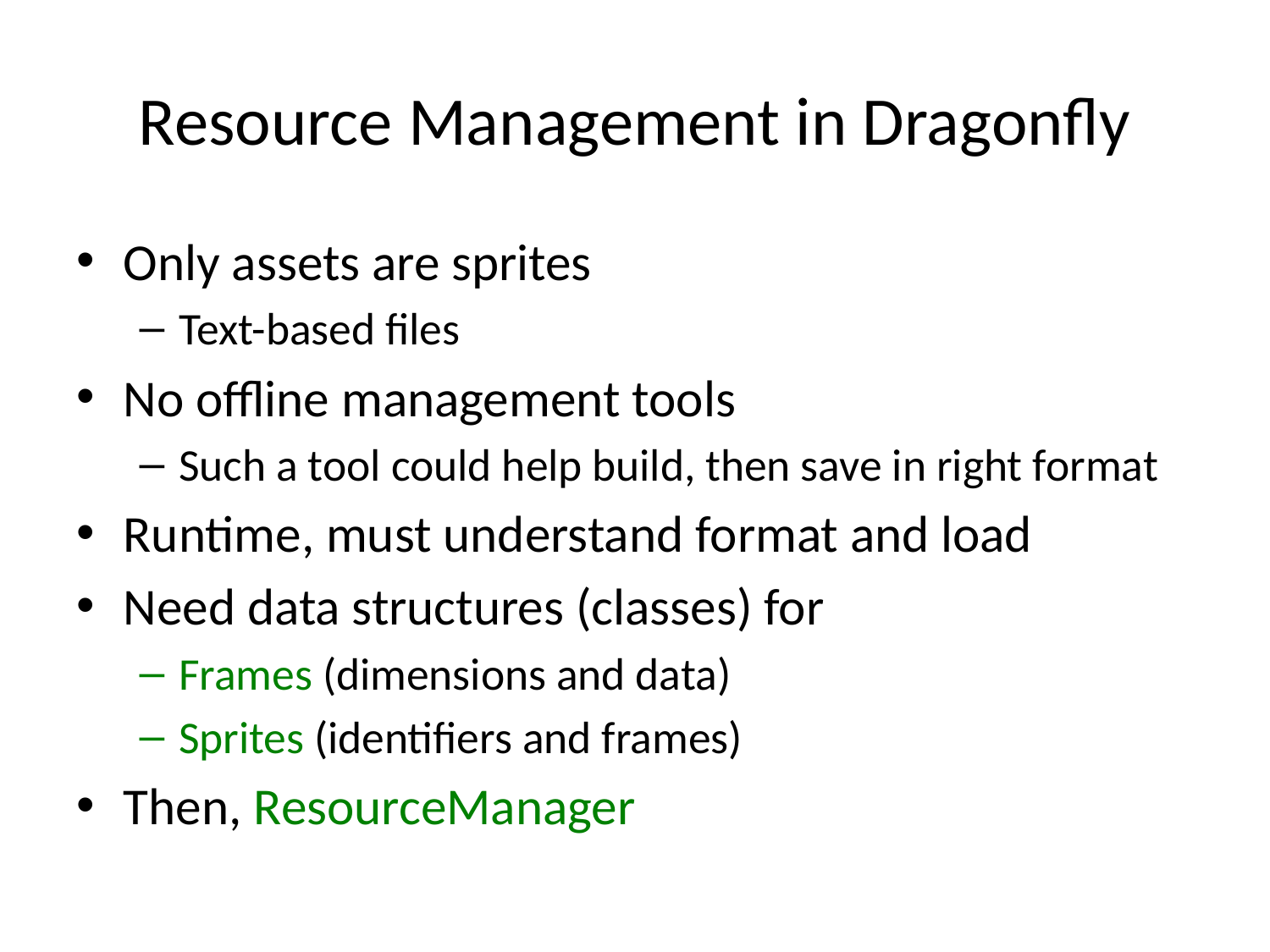

# Resource Management in Dragonfly
Only assets are sprites
Text-based files
No offline management tools
Such a tool could help build, then save in right format
Runtime, must understand format and load
Need data structures (classes) for
Frames (dimensions and data)
Sprites (identifiers and frames)
Then, ResourceManager